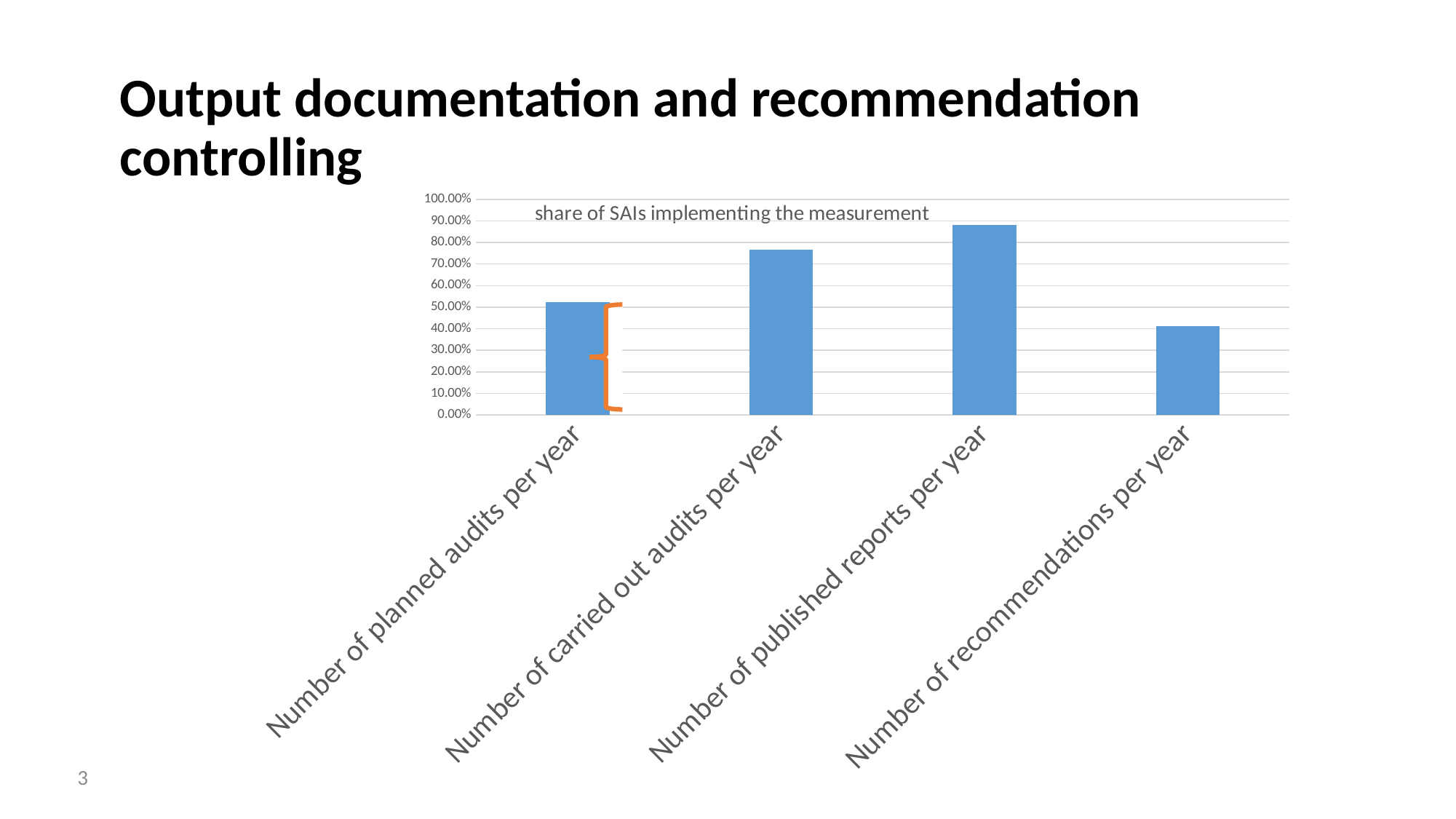

IT-Info
Output documentation and recommendation controlling

### Chart: share of SAIs implementing the measurement

| Category |
|---|

### Chart

| Category | yes |
|---|---|
| Number of planned audits per year | 0.523 |
| Number of carried out audits per year | 0.765 |
| Number of published reports per year | 0.882 |
| Number of recommendations per year | 0.412 |
3